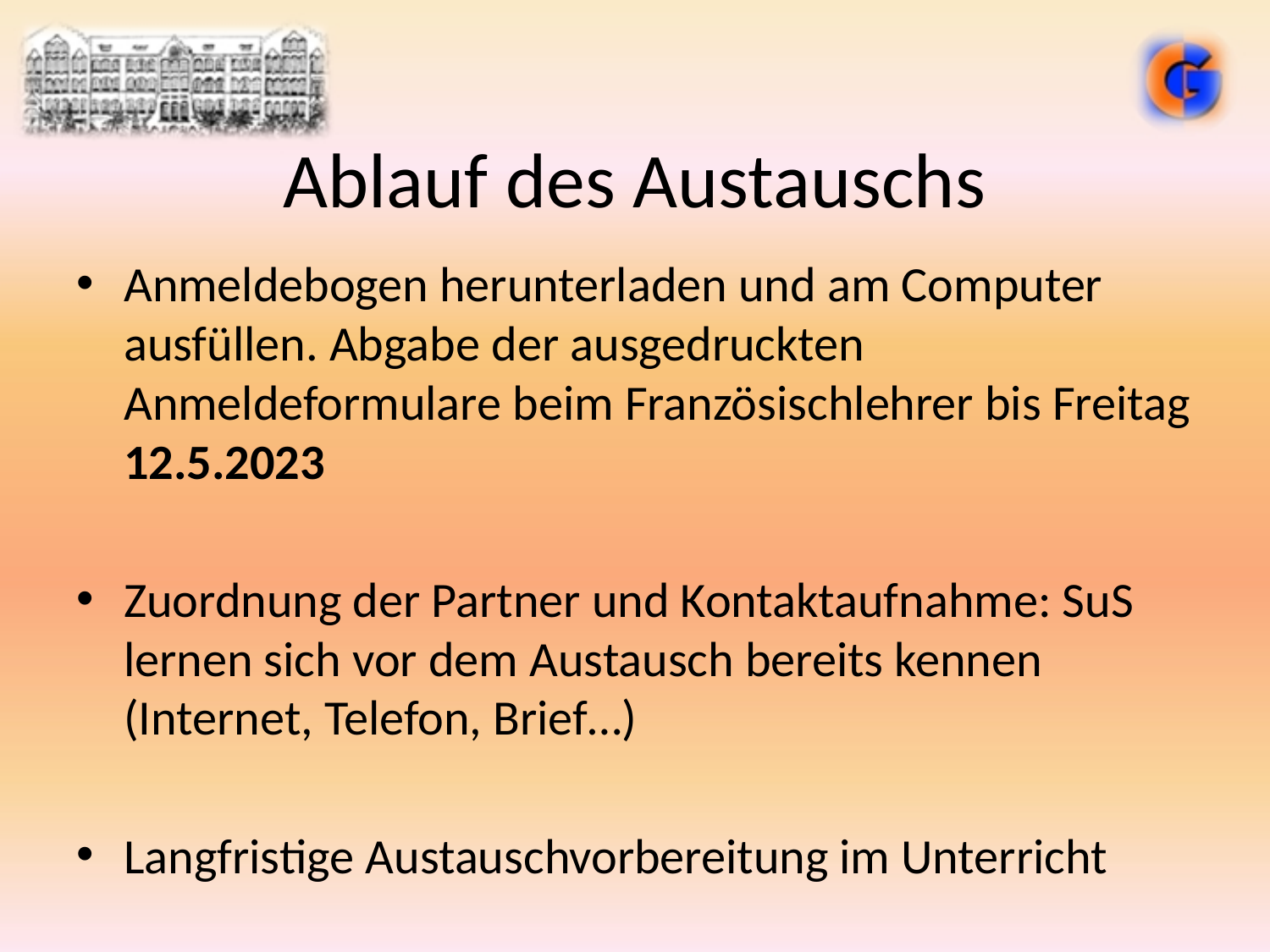

# Ablauf des Austauschs
Anmeldebogen herunterladen und am Computer ausfüllen. Abgabe der ausgedruckten Anmeldeformulare beim Französischlehrer bis Freitag 12.5.2023

Zuordnung der Partner und Kontaktaufnahme: SuS lernen sich vor dem Austausch bereits kennen (Internet, Telefon, Brief…)

Langfristige Austauschvorbereitung im Unterricht